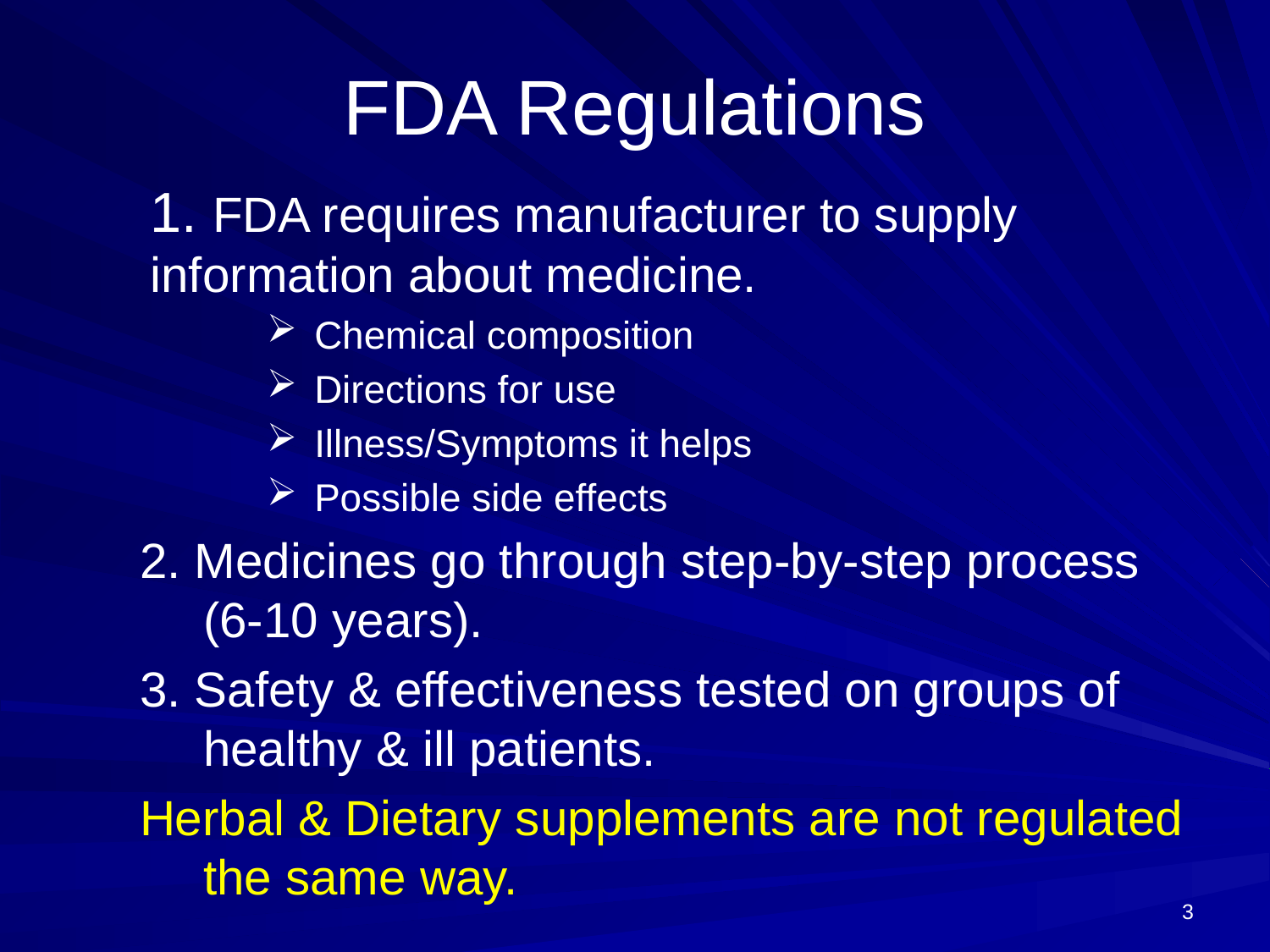

# FDA Regulations
	1. FDA requires manufacturer to supply 	information about medicine.
Chemical composition
Directions for use
Illness/Symptoms it helps
Possible side effects
2. Medicines go through step-by-step process (6-10 years).
3. Safety & effectiveness tested on groups of healthy & ill patients.
Herbal & Dietary supplements are not regulated the same way.

3